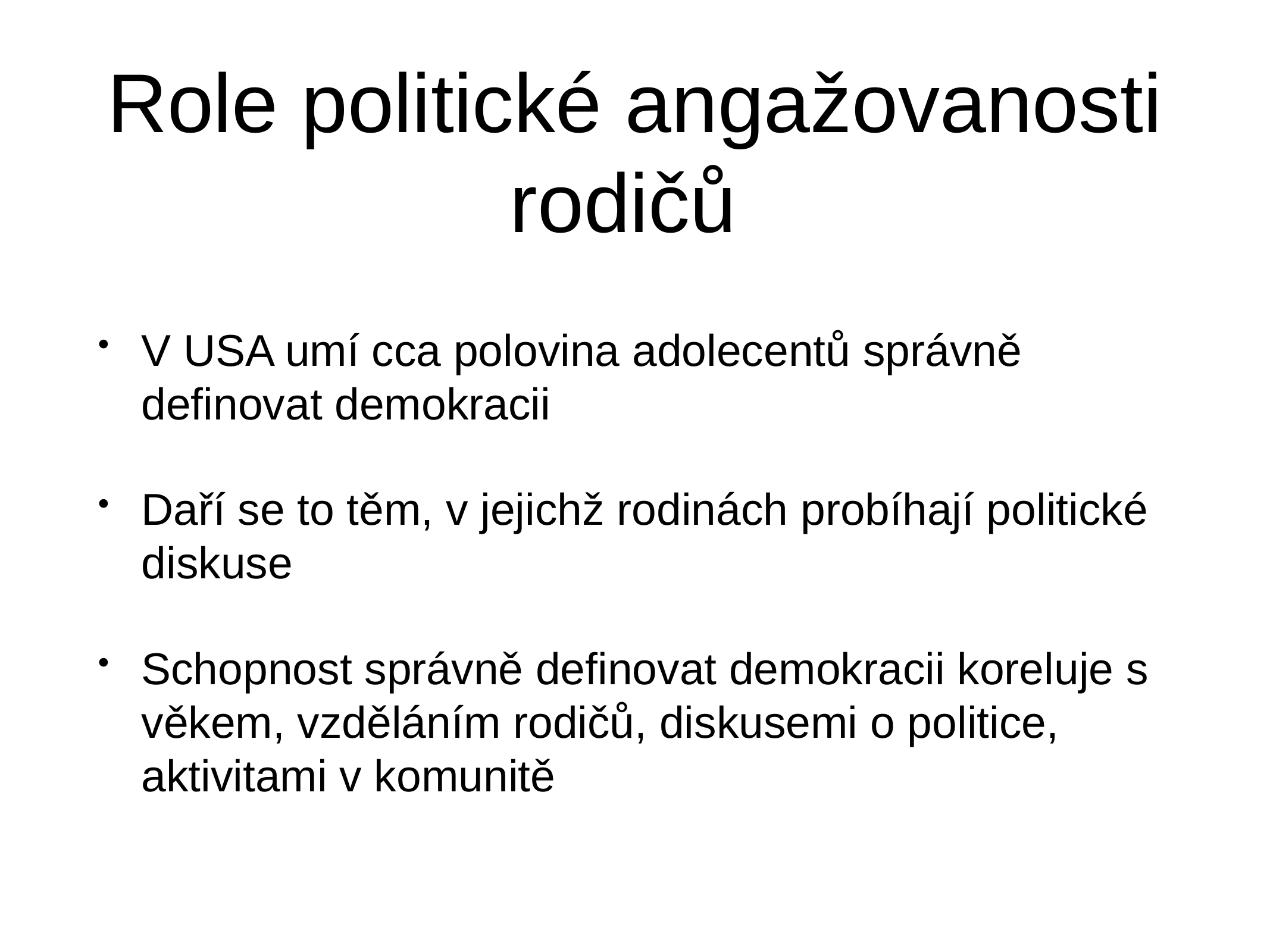

# Role politické angažovanosti rodičů
V USA umí cca polovina adolecentů správně definovat demokracii
Daří se to těm, v jejichž rodinách probíhají politické diskuse
Schopnost správně definovat demokracii koreluje s věkem, vzděláním rodičů, diskusemi o politice, aktivitami v komunitě